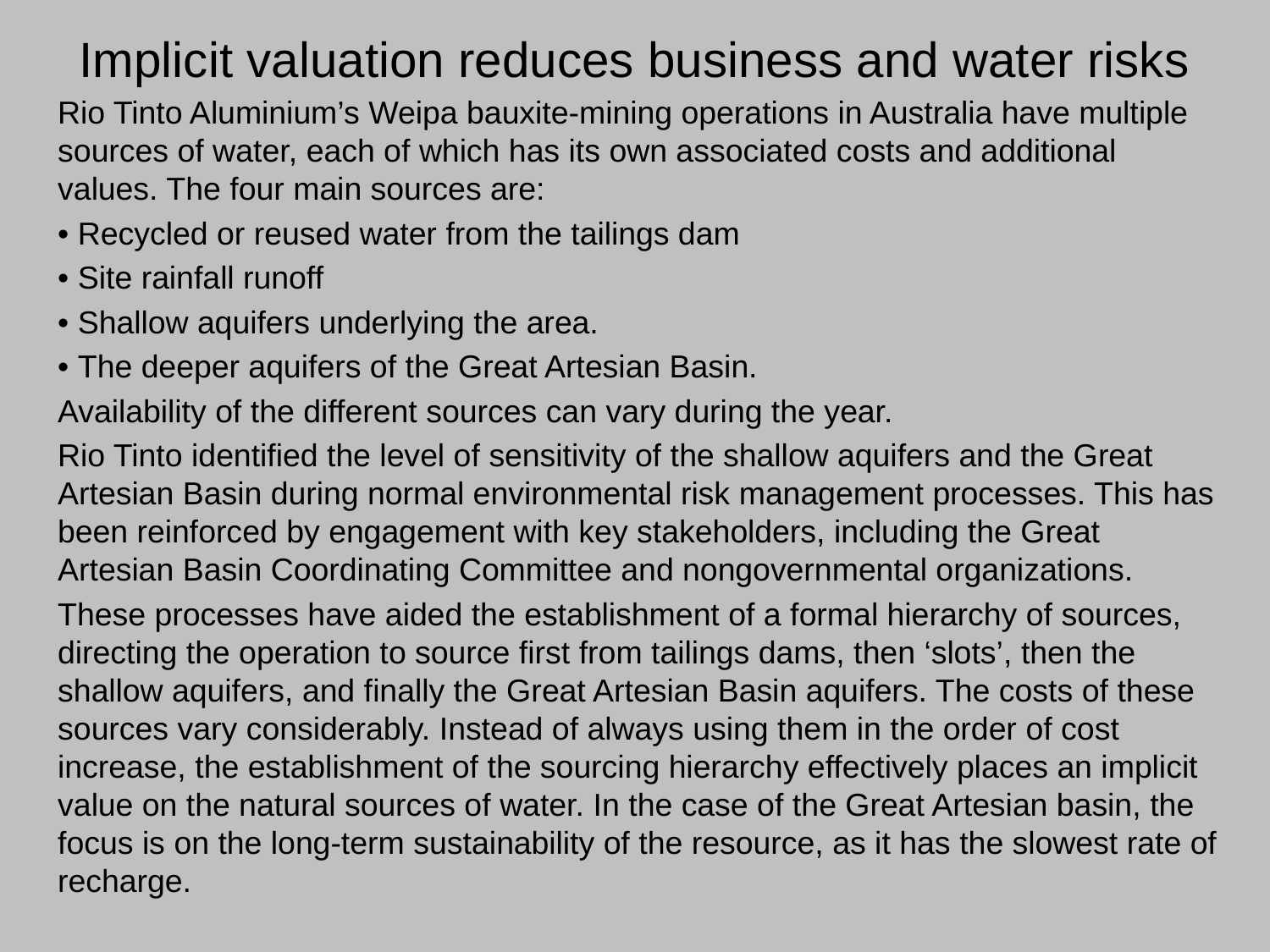

# Implicit valuation reduces business and water risks
Rio Tinto Aluminium’s Weipa bauxite-mining operations in Australia have multiple sources of water, each of which has its own associated costs and additional values. The four main sources are:
• Recycled or reused water from the tailings dam
• Site rainfall runoff
• Shallow aquifers underlying the area.
• The deeper aquifers of the Great Artesian Basin.
Availability of the different sources can vary during the year.
Rio Tinto identified the level of sensitivity of the shallow aquifers and the Great Artesian Basin during normal environmental risk management processes. This has been reinforced by engagement with key stakeholders, including the Great Artesian Basin Coordinating Committee and nongovernmental organizations.
These processes have aided the establishment of a formal hierarchy of sources, directing the operation to source first from tailings dams, then ‘slots’, then the shallow aquifers, and finally the Great Artesian Basin aquifers. The costs of these sources vary considerably. Instead of always using them in the order of cost increase, the establishment of the sourcing hierarchy effectively places an implicit value on the natural sources of water. In the case of the Great Artesian basin, the focus is on the long-term sustainability of the resource, as it has the slowest rate of recharge.